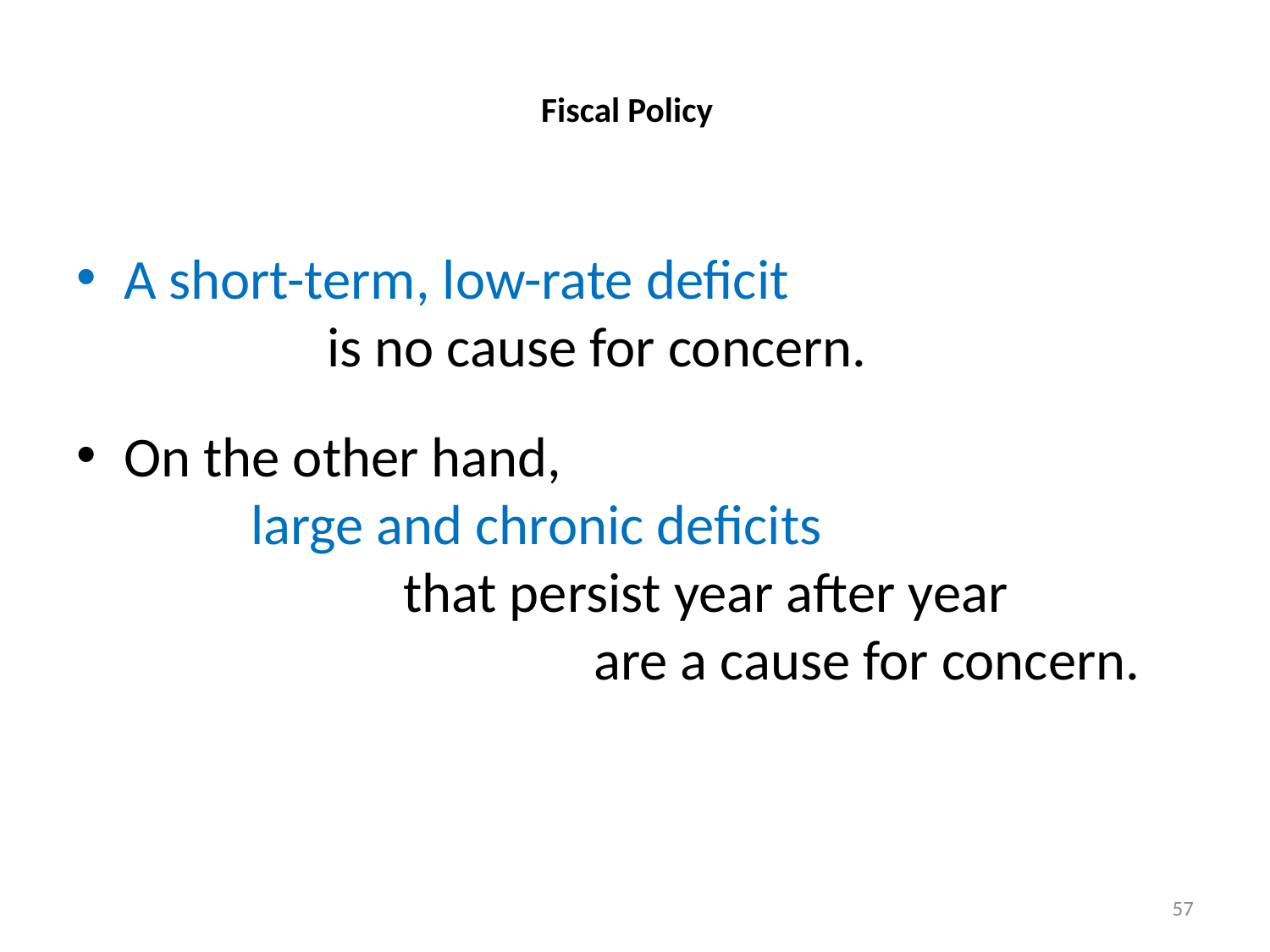

# Fiscal Policy
A short-term, low-rate deficit                                                is no cause for concern.
On the other hand,                                                            large and chronic deficits                                                    that persist year after year                                                    are a cause for concern.
57